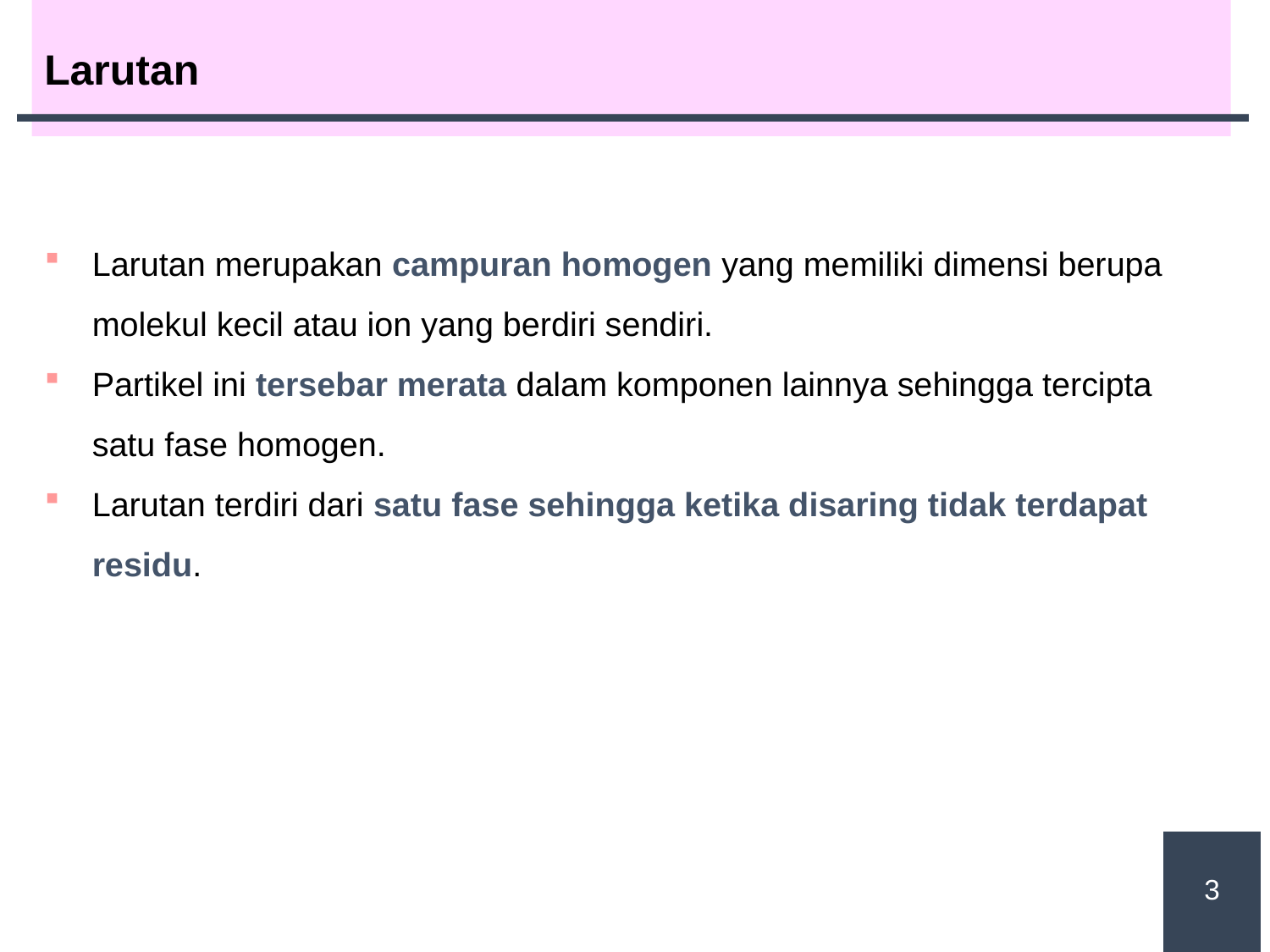

Larutan

Larutan merupakan campuran homogen yang memiliki dimensi berupa molekul kecil atau ion yang berdiri sendiri.
Partikel ini tersebar merata dalam komponen lainnya sehingga tercipta satu fase homogen.
Larutan terdiri dari satu fase sehingga ketika disaring tidak terdapat residu.

3